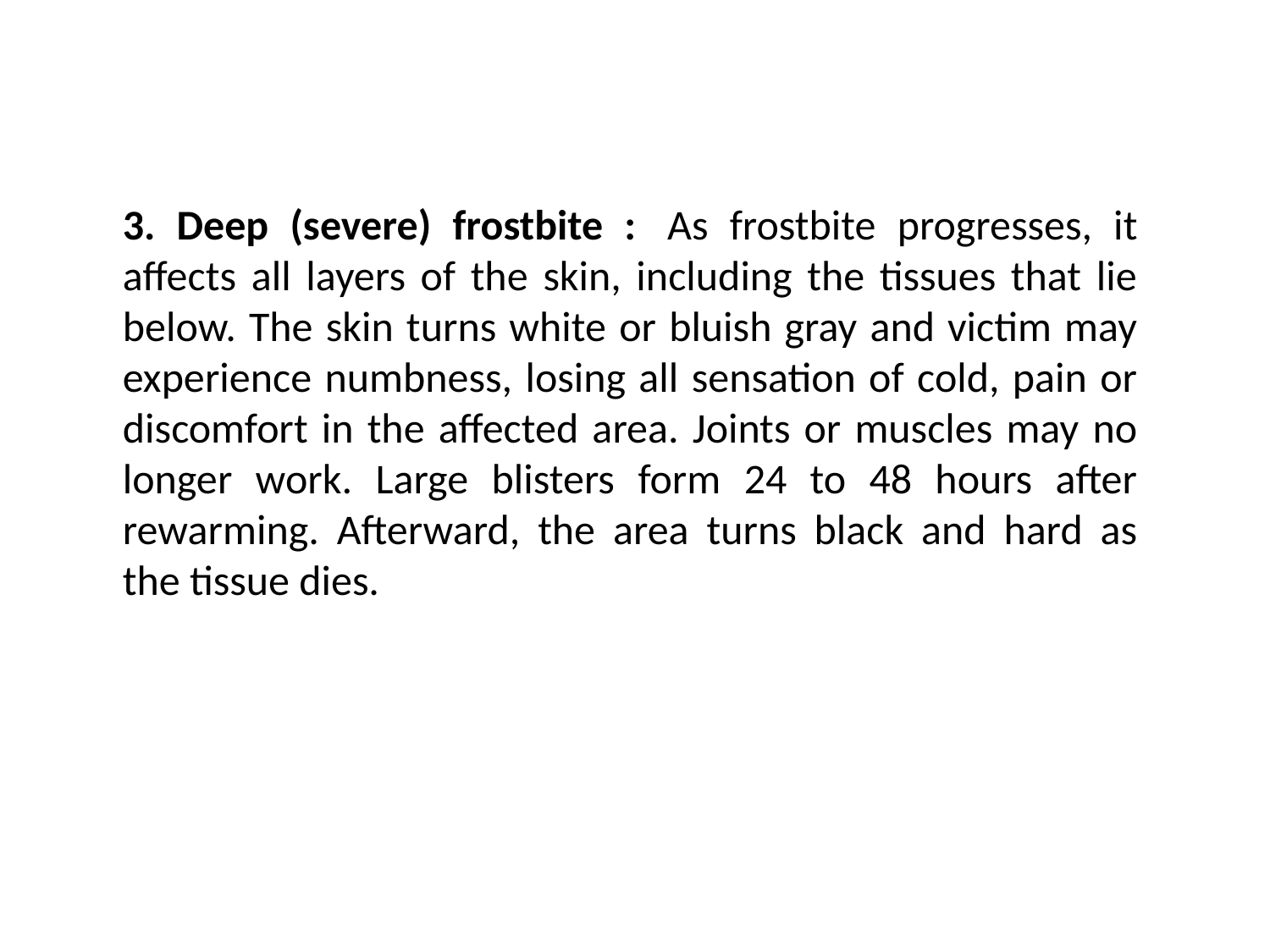

3. Deep (severe) frostbite :  As frostbite progresses, it affects all layers of the skin, including the tissues that lie below. The skin turns white or bluish gray and victim may experience numbness, losing all sensation of cold, pain or discomfort in the affected area. Joints or muscles may no longer work. Large blisters form 24 to 48 hours after rewarming. Afterward, the area turns black and hard as the tissue dies.